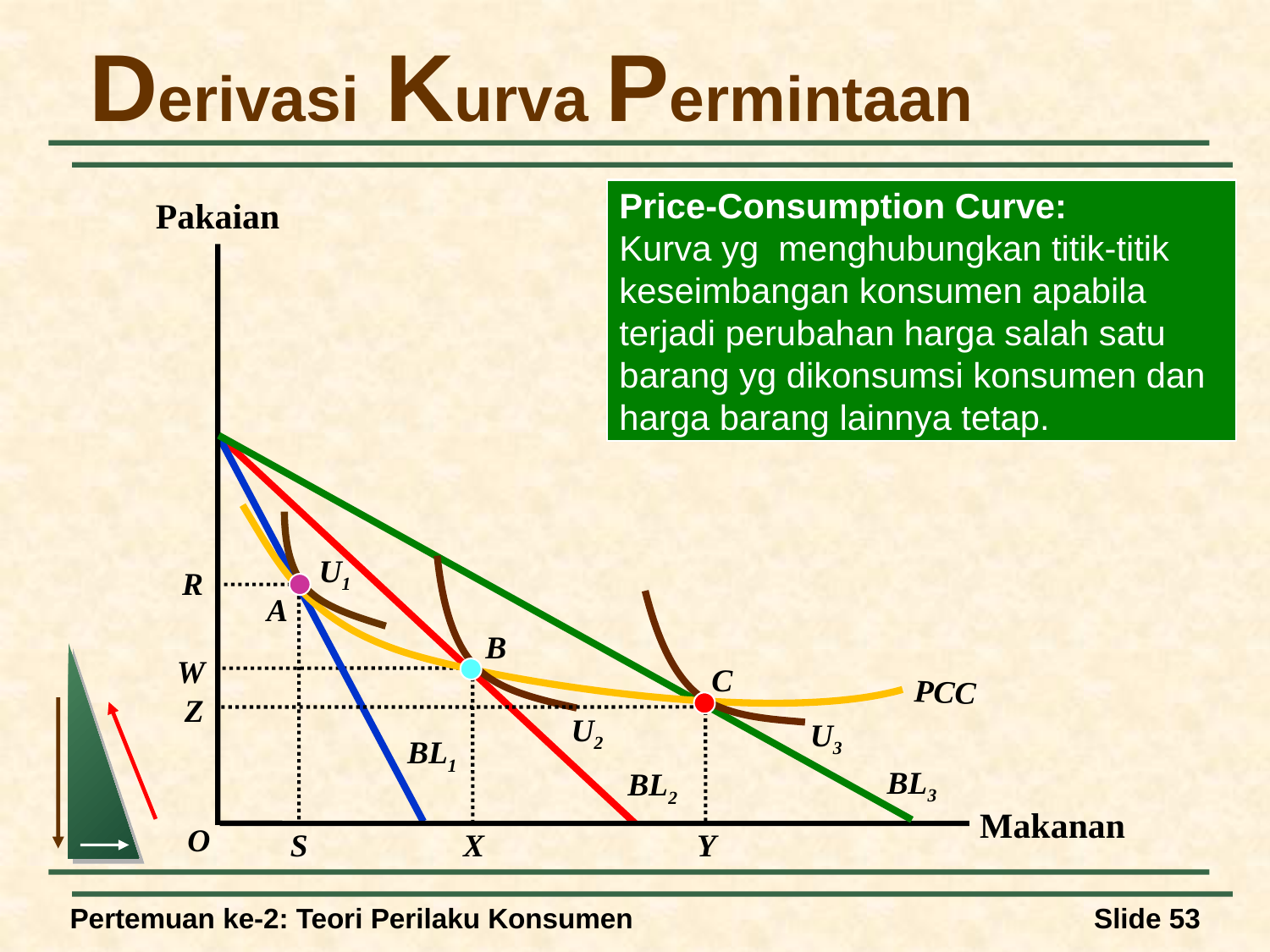

# Derivasi Kurva Permintaan
Price-Consumption Curve:
Kurva yg  menghubungkan titik-titik keseimbangan konsumen apabila terjadi perubahan harga salah satu barang yg dikonsumsi konsumen dan harga barang lainnya tetap.
Pakaian

Makanan

O

BL3

BL2

BL1

PCC

U1

A

B

U2
R

C

U3

S
W

X
Z

Y
Pertemuan ke-2: Teori Perilaku Konsumen
Slide 53